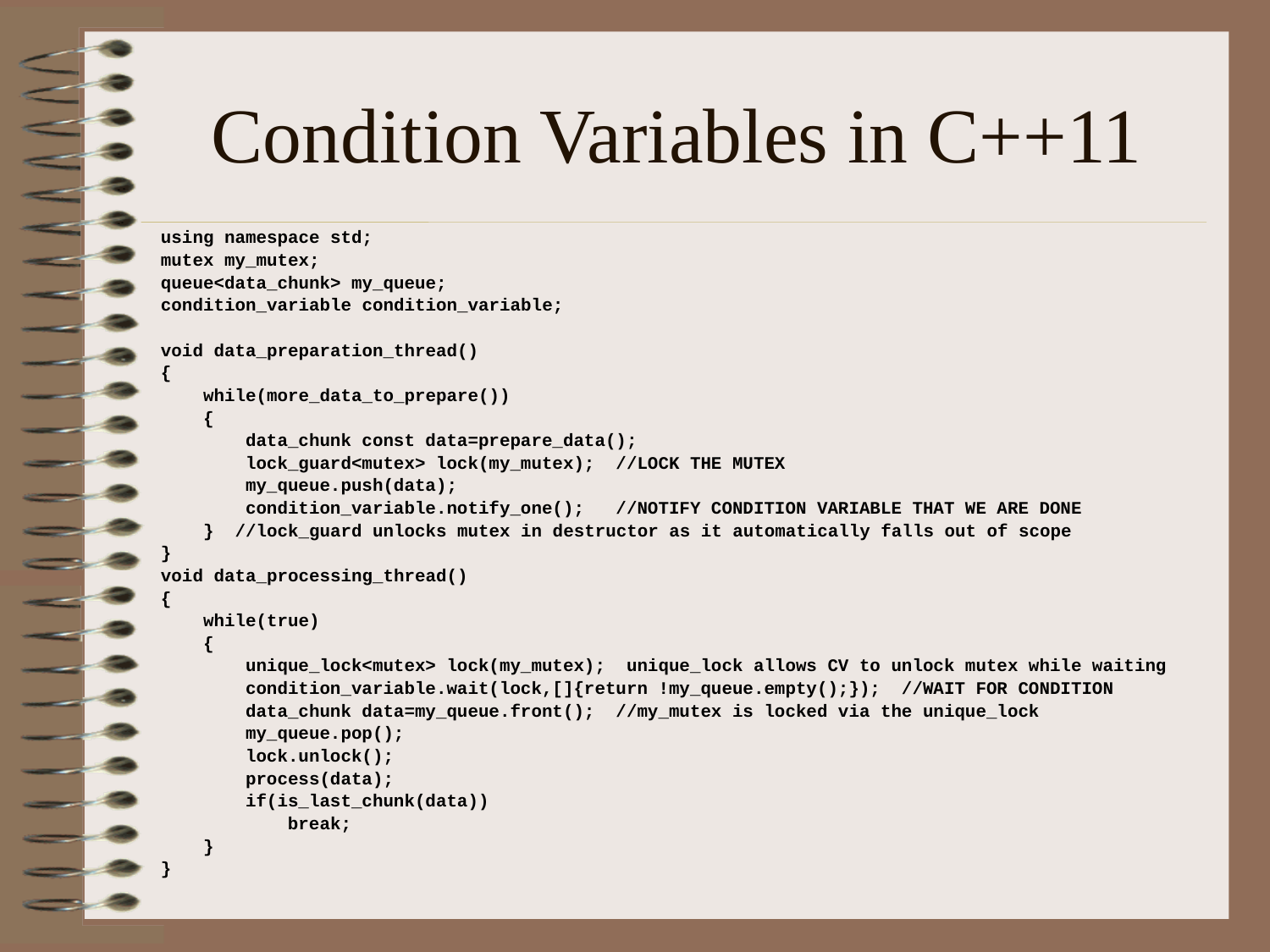

# Condition Variables in C++11
using namespace std;
mutex my_mutex;
queue<data_chunk> my_queue;
condition_variable condition_variable;

void data_preparation_thread()
{
    while(more_data_to_prepare())
    {
        data_chunk const data=prepare_data();
        lock_guard<mutex> lock(my_mutex);  //LOCK THE MUTEX
        my_queue.push(data);
        condition_variable.notify_one();   //NOTIFY CONDITION VARIABLE THAT WE ARE DONE
    }  //lock_guard unlocks mutex in destructor as it automatically falls out of scope
}
void data_processing_thread()
{
    while(true)
    {
        unique_lock<mutex> lock(my_mutex);  unique_lock allows CV to unlock mutex while waiting
        condition_variable.wait(lock,[]{return !my_queue.empty();});  //WAIT FOR CONDITION
        data_chunk data=my_queue.front();  //my_mutex is locked via the unique_lock
        my_queue.pop();
        lock.unlock();
        process(data);
        if(is_last_chunk(data))
            break;
    }
}